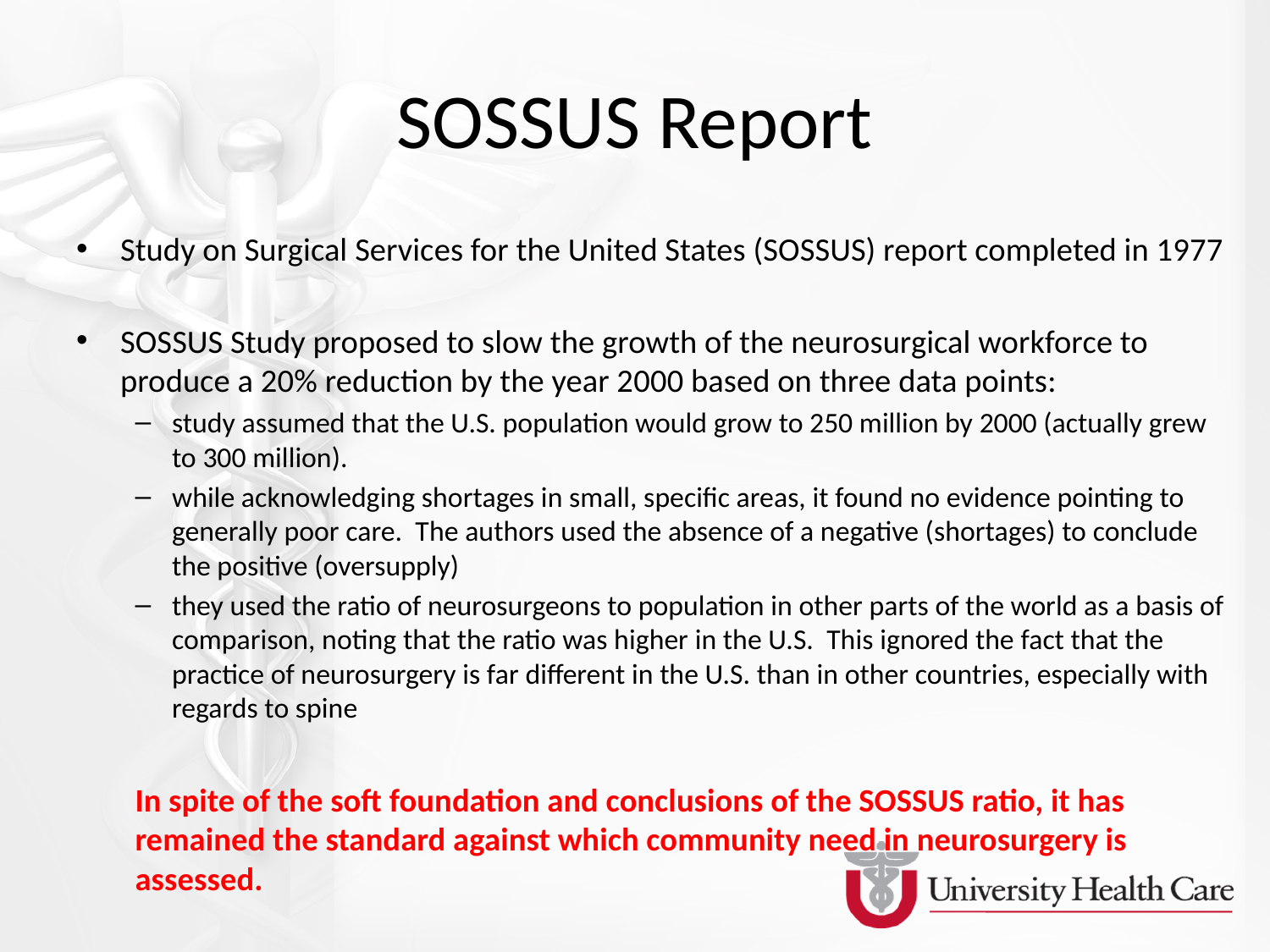

# SOSSUS Report
Study on Surgical Services for the United States (SOSSUS) report completed in 1977

SOSSUS Study proposed to slow the growth of the neurosurgical workforce to produce a 20% reduction by the year 2000 based on three data points:
study assumed that the U.S. population would grow to 250 million by 2000 (actually grew to 300 million).
while acknowledging shortages in small, specific areas, it found no evidence pointing to generally poor care.  The authors used the absence of a negative (shortages) to conclude the positive (oversupply)
they used the ratio of neurosurgeons to population in other parts of the world as a basis of comparison, noting that the ratio was higher in the U.S.  This ignored the fact that the practice of neurosurgery is far different in the U.S. than in other countries, especially with regards to spine

In spite of the soft foundation and conclusions of the SOSSUS ratio, it has remained the standard against which community need in neurosurgery is assessed.